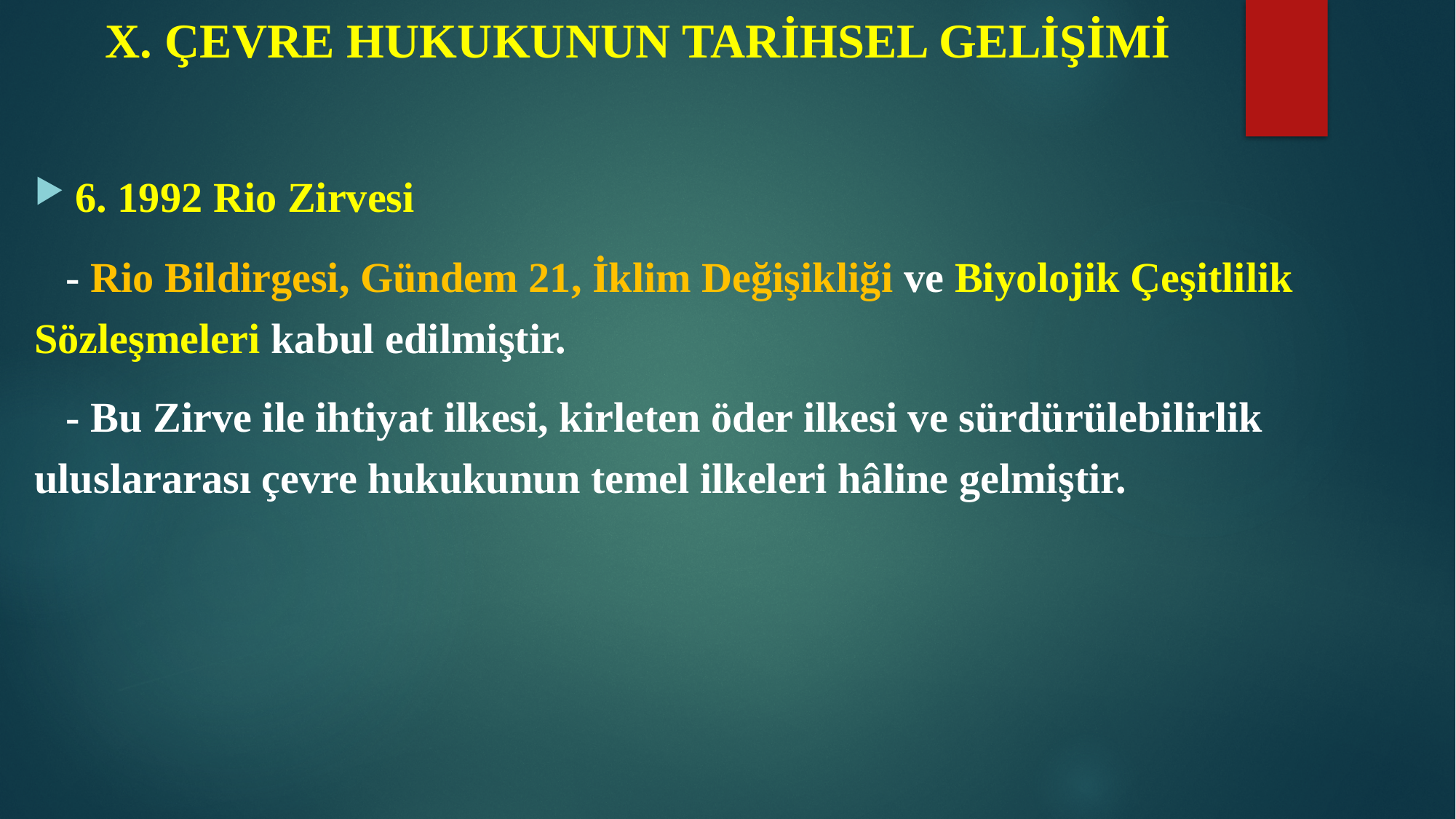

# X. ÇEVRE HUKUKUNUN TARİHSEL GELİŞİMİ
6. 1992 Rio Zirvesi
   - Rio Bildirgesi, Gündem 21, İklim Değişikliği ve Biyolojik Çeşitlilik Sözleşmeleri kabul edilmiştir.
   - Bu Zirve ile ihtiyat ilkesi, kirleten öder ilkesi ve sürdürülebilirlik uluslararası çevre hukukunun temel ilkeleri hâline gelmiştir.